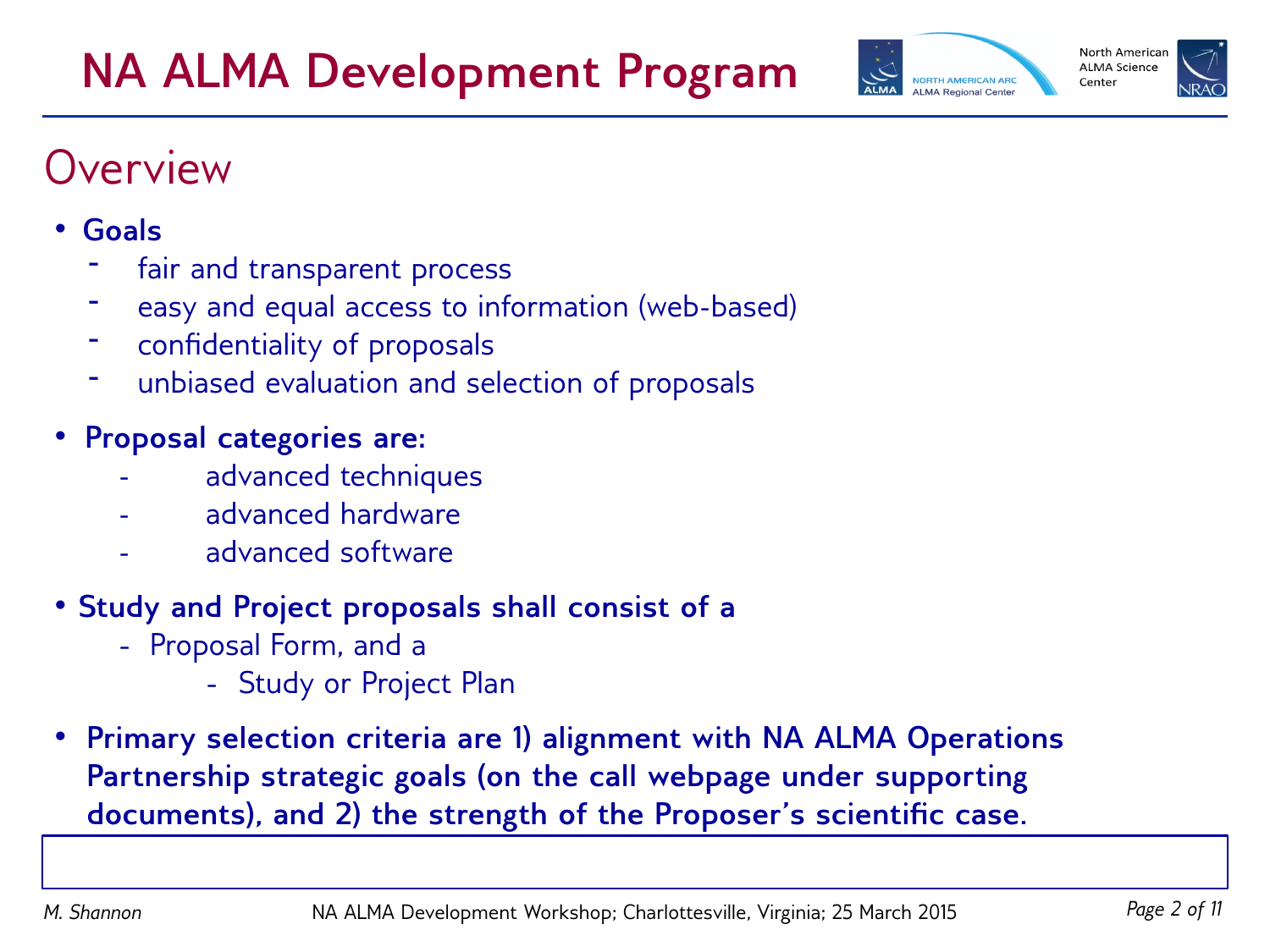

Overview
  Goals
  fair and transparent process
  easy and equal access to information (web-based)
  confidentiality of proposals
  unbiased evaluation and selection of proposals

  Proposal categories are:
-	advanced techniques
-	advanced hardware
-	advanced software

Study and Project proposals shall consist of a
	-  Proposal Form, and a
		-  Study or Project Plan

Primary selection criteria are 1) alignment with NA ALMA Operations Partnership strategic goals (on the call webpage under supporting documents), and 2) the strength of the Proposer’s scientific case.

Page 2 of 11